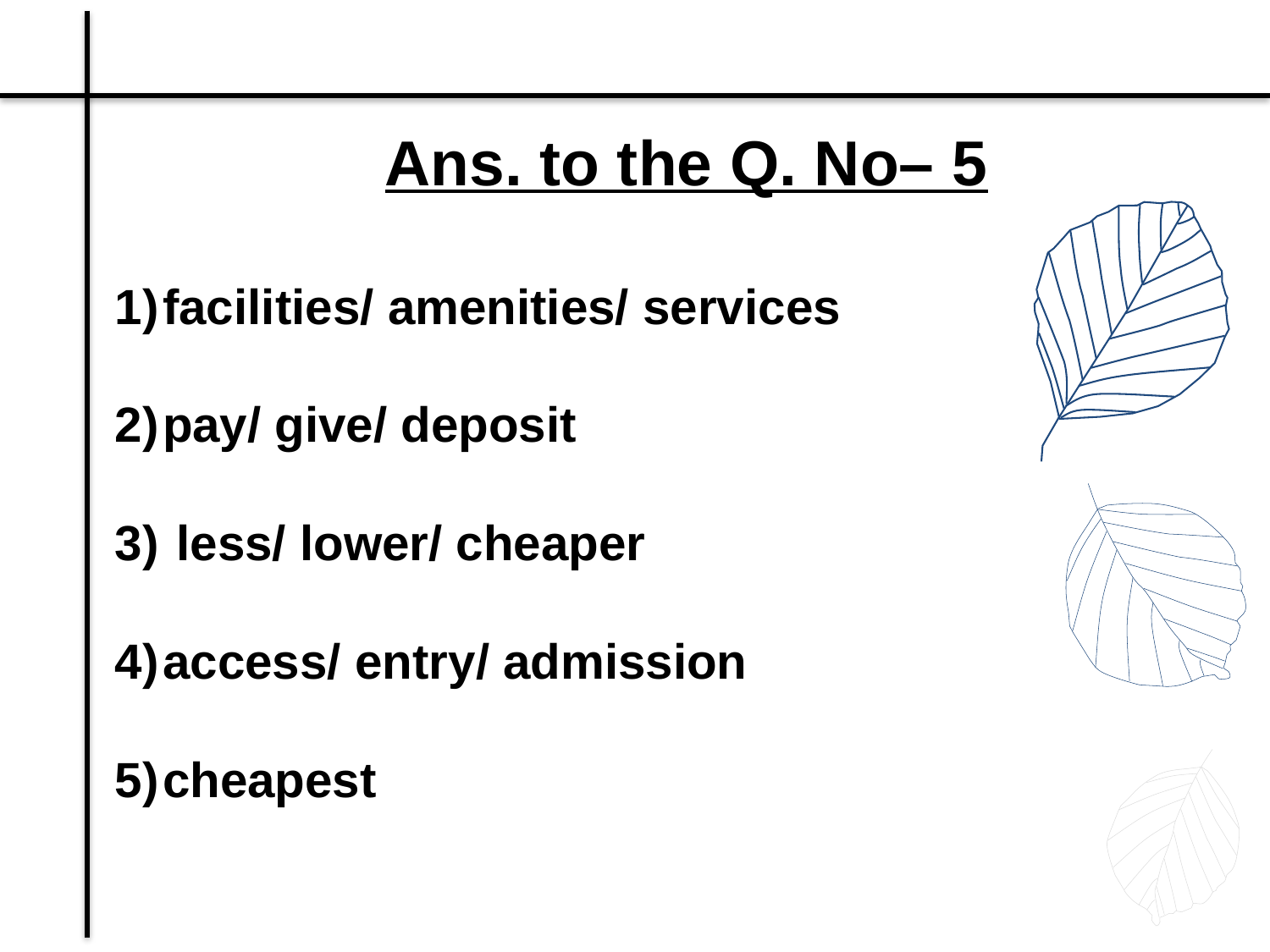

Ans. to the Q. No– 5

facilities/ amenities/ services

pay/ give/ deposit

 less/ lower/ cheaper

access/ entry/ admission

cheapest